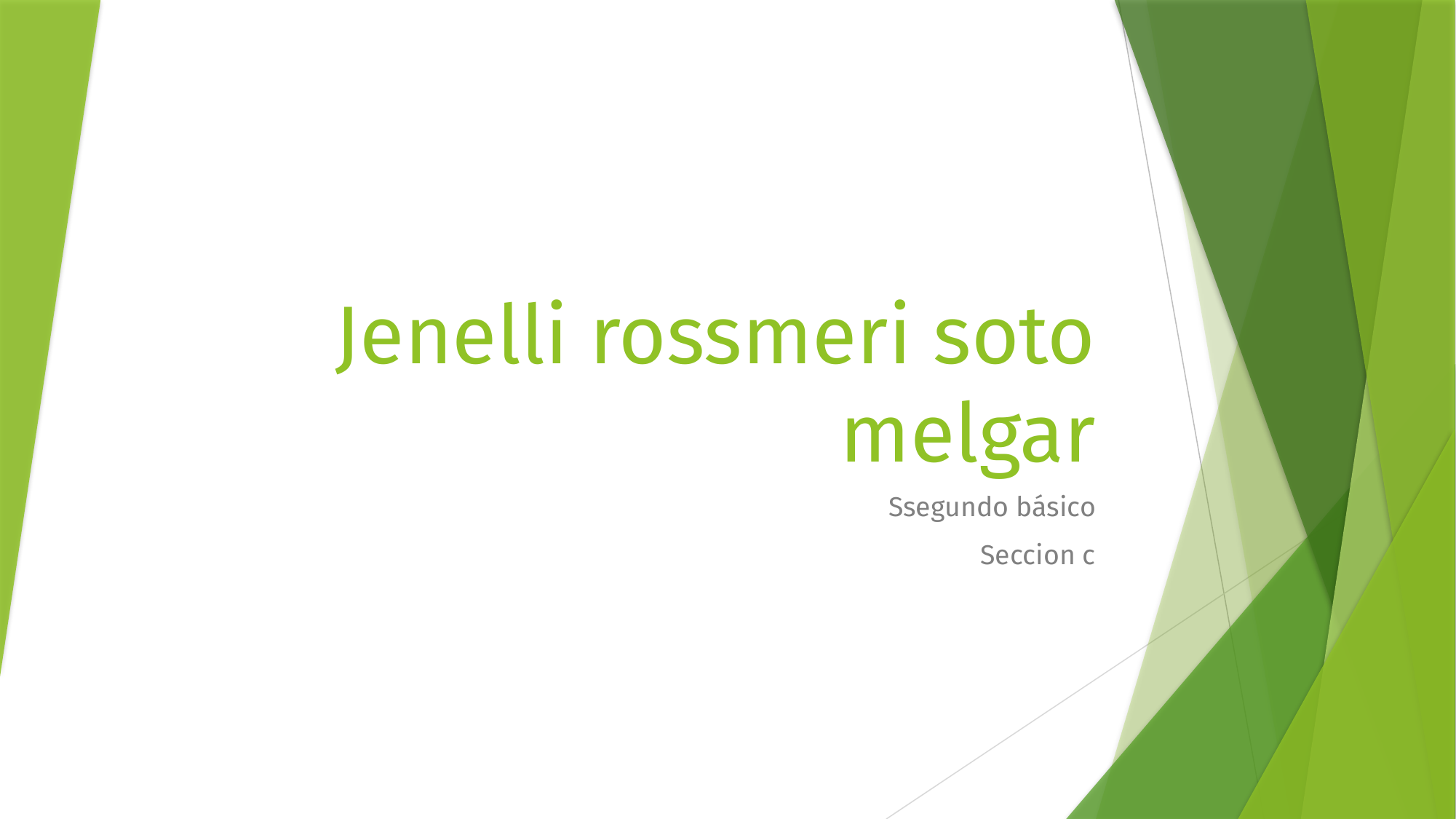

# Jenelli rossmeri soto melgar
Ssegundo básico
Seccion c